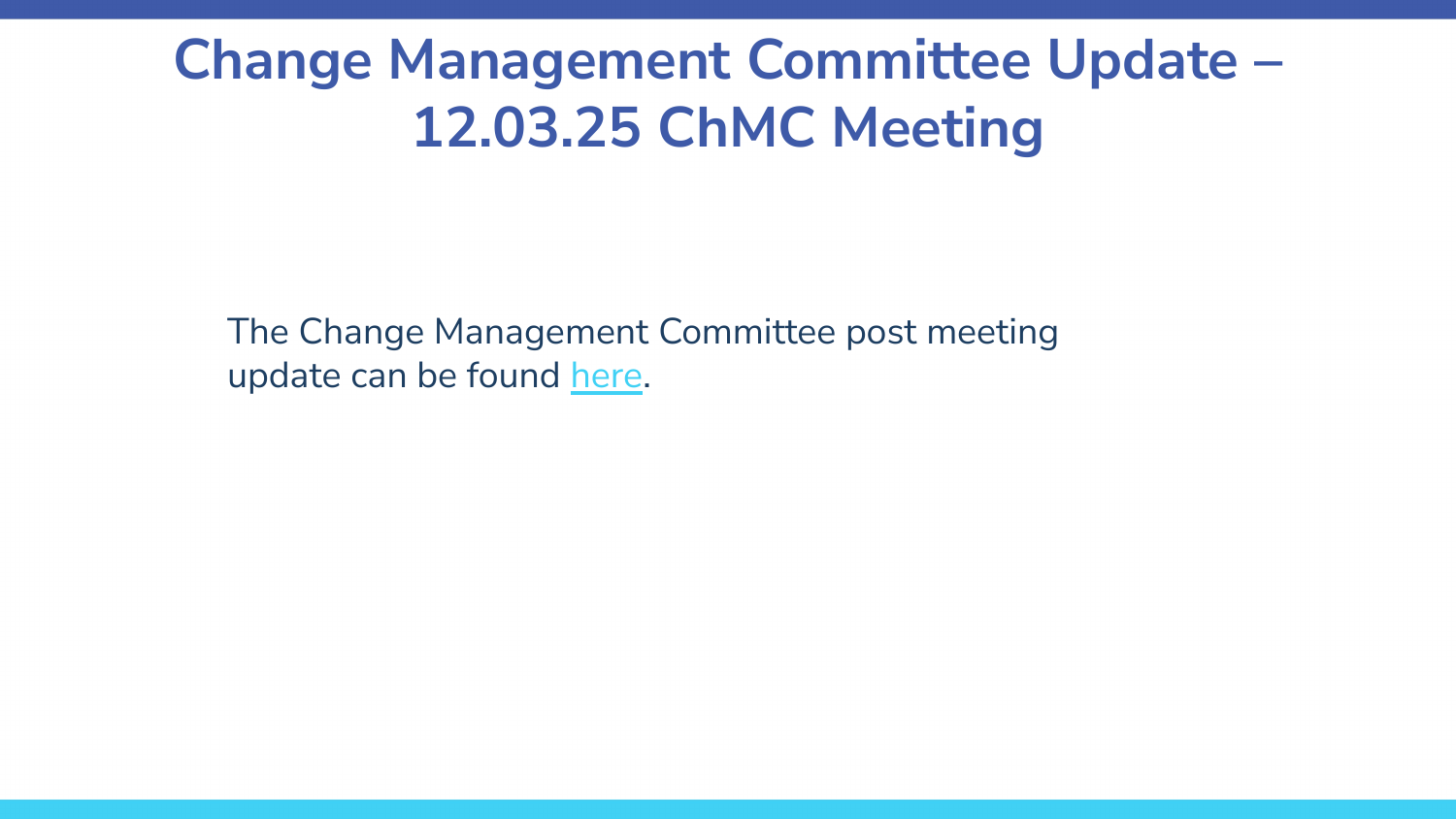

# Change Management Committee Update –12.03.25 ChMC Meeting
The Change Management Committee post meeting update can be found here. ​